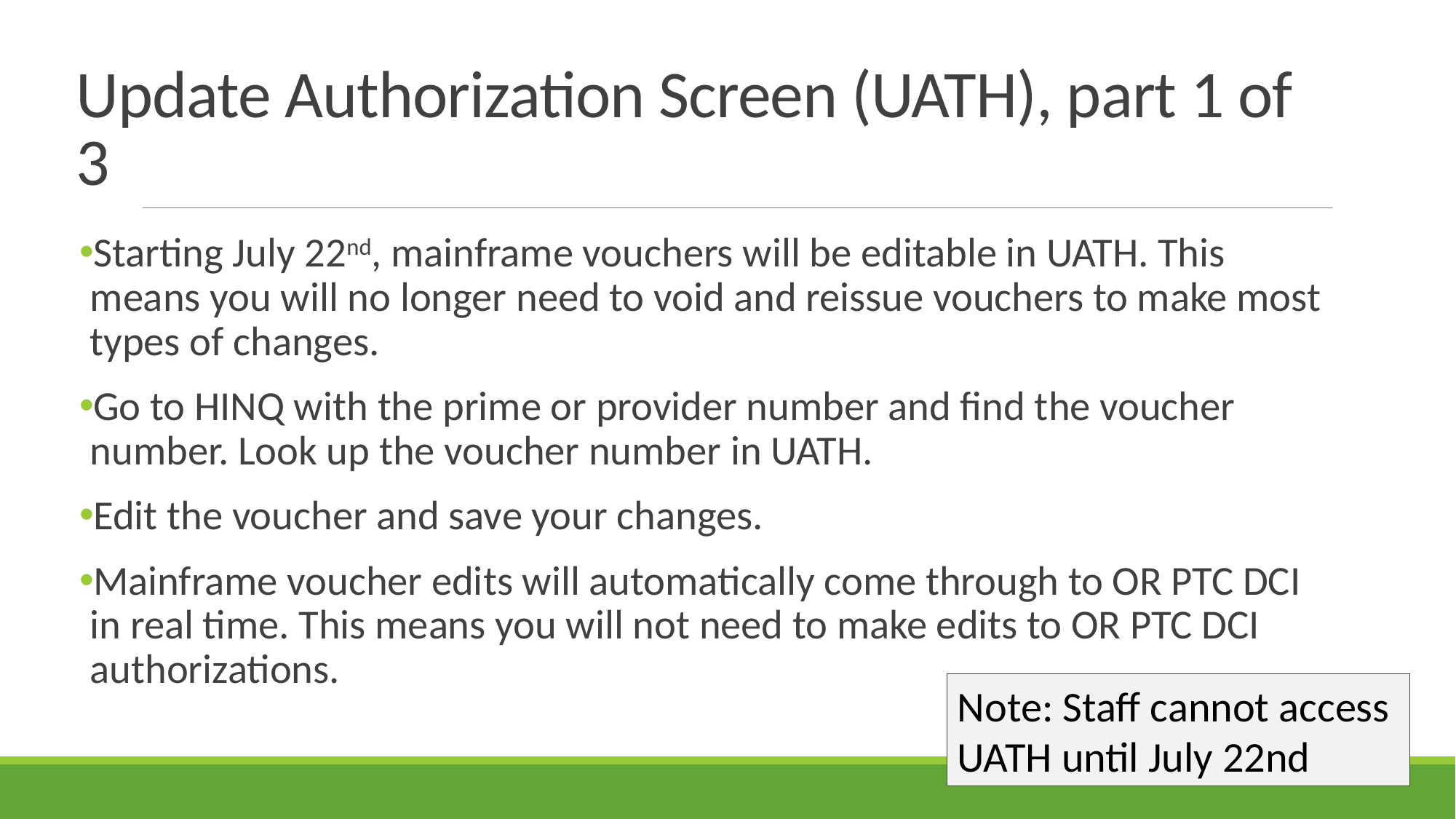

# Update Authorization Screen (UATH), part 1 of 3
Starting July 22nd, mainframe vouchers will be editable in UATH. This means you will no longer need to void and reissue vouchers to make most types of changes.
Go to HINQ with the prime or provider number and find the voucher number. Look up the voucher number in UATH.
Edit the voucher and save your changes.
Mainframe voucher edits will automatically come through to OR PTC DCI in real time. This means you will not need to make edits to OR PTC DCI authorizations.

Note: Staff cannot access UATH until July 22nd